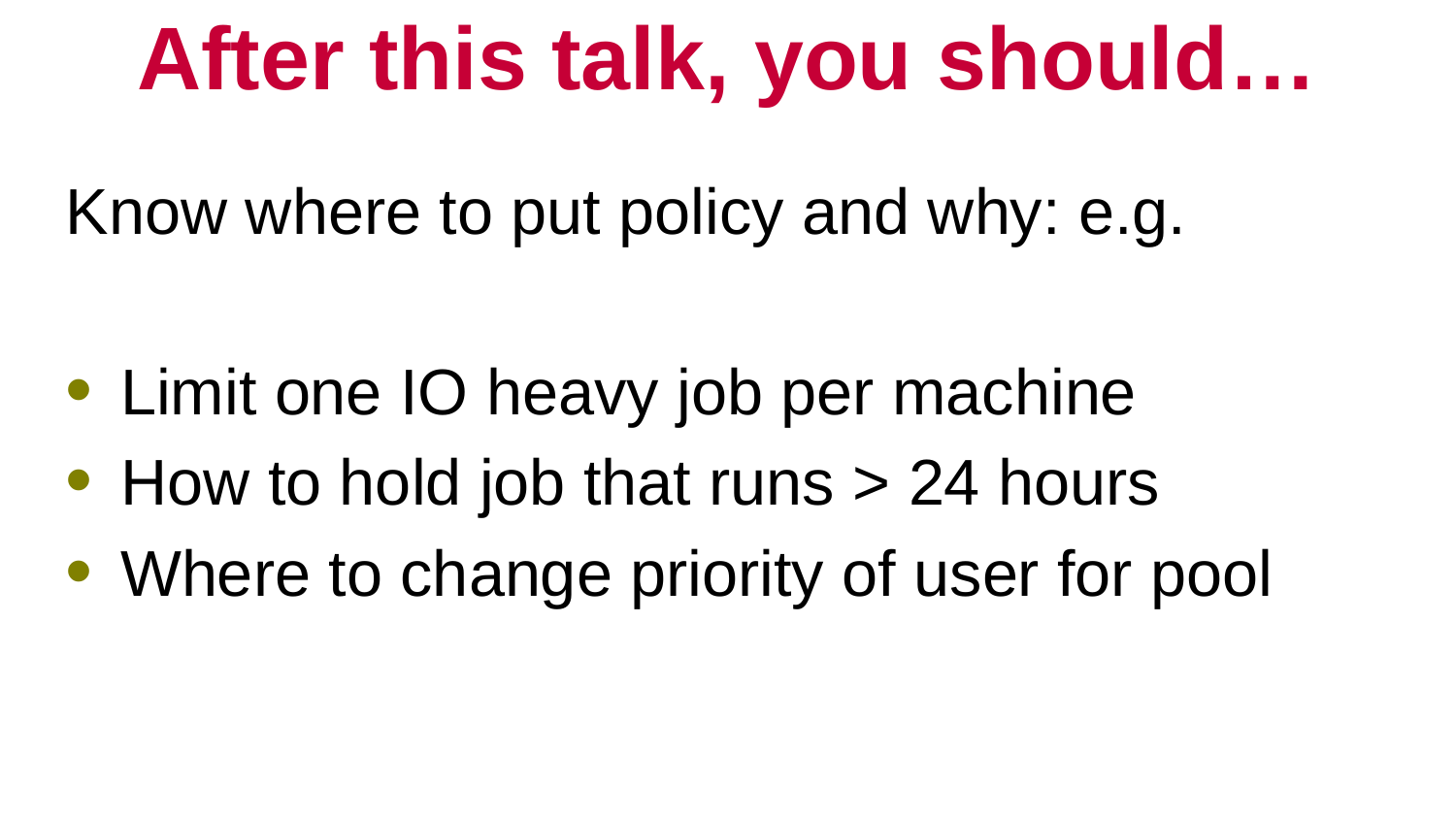

# After this talk, you should…
Know where to put policy and why: e.g.

Limit one IO heavy job per machine
How to hold job that runs > 24 hours
Where to change priority of user for pool